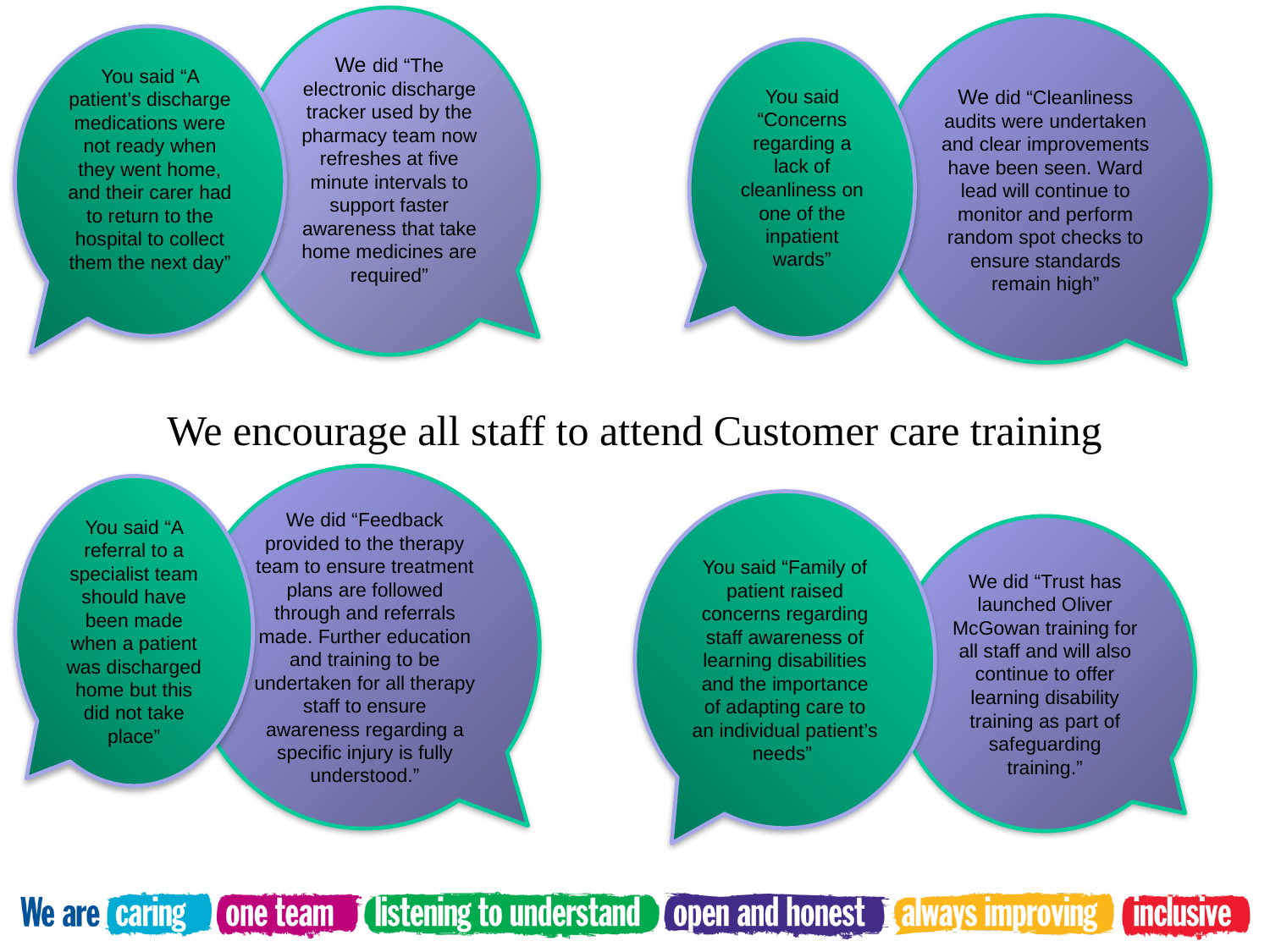

We did “The electronic discharge tracker used by the pharmacy team now refreshes at five minute intervals to support faster awareness that take home medicines are required”

We did “Cleanliness audits were undertaken and clear improvements have been seen. Ward lead will continue to monitor and perform random spot checks to ensure standards remain high”
You said “A patient’s discharge medications were not ready when they went home, and their carer had to return to the hospital to collect them the next day”

You said “Concerns regarding a lack of cleanliness on one of the inpatient wards”

We encourage all staff to attend Customer care training
We did “Feedback provided to the therapy team to ensure treatment plans are followed through and referrals made. Further education and training to be undertaken for all therapy staff to ensure awareness regarding a specific injury is fully understood.”
You said “A referral to a specialist team should have been made when a patient was discharged home but this did not take place”
You said “Family of patient raised concerns regarding staff awareness of learning disabilities and the importance of adapting care to an individual patient’s needs”
We did “Trust has launched Oliver McGowan training for all staff and will also continue to offer learning disability training as part of safeguarding training.”